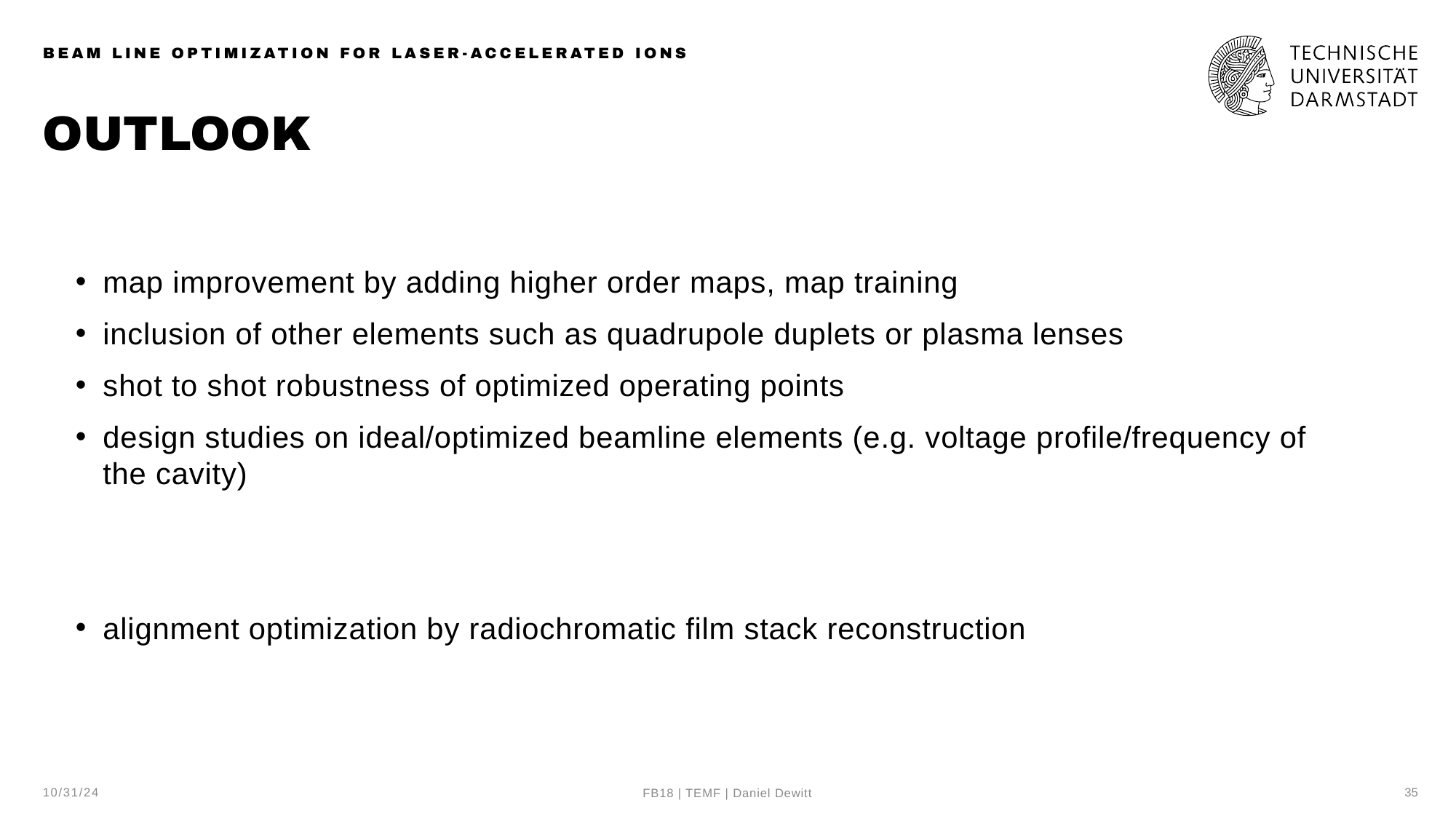

beam line optimization for laser-accelerated ions

# outlook

map improvement by adding higher order maps, map training
inclusion of other elements such as quadrupole duplets or plasma lenses
shot to shot robustness of optimized operating points
design studies on ideal/optimized beamline elements (e.g. voltage profile/frequency of the cavity)

alignment optimization by radiochromatic film stack reconstruction

10/31/24
35